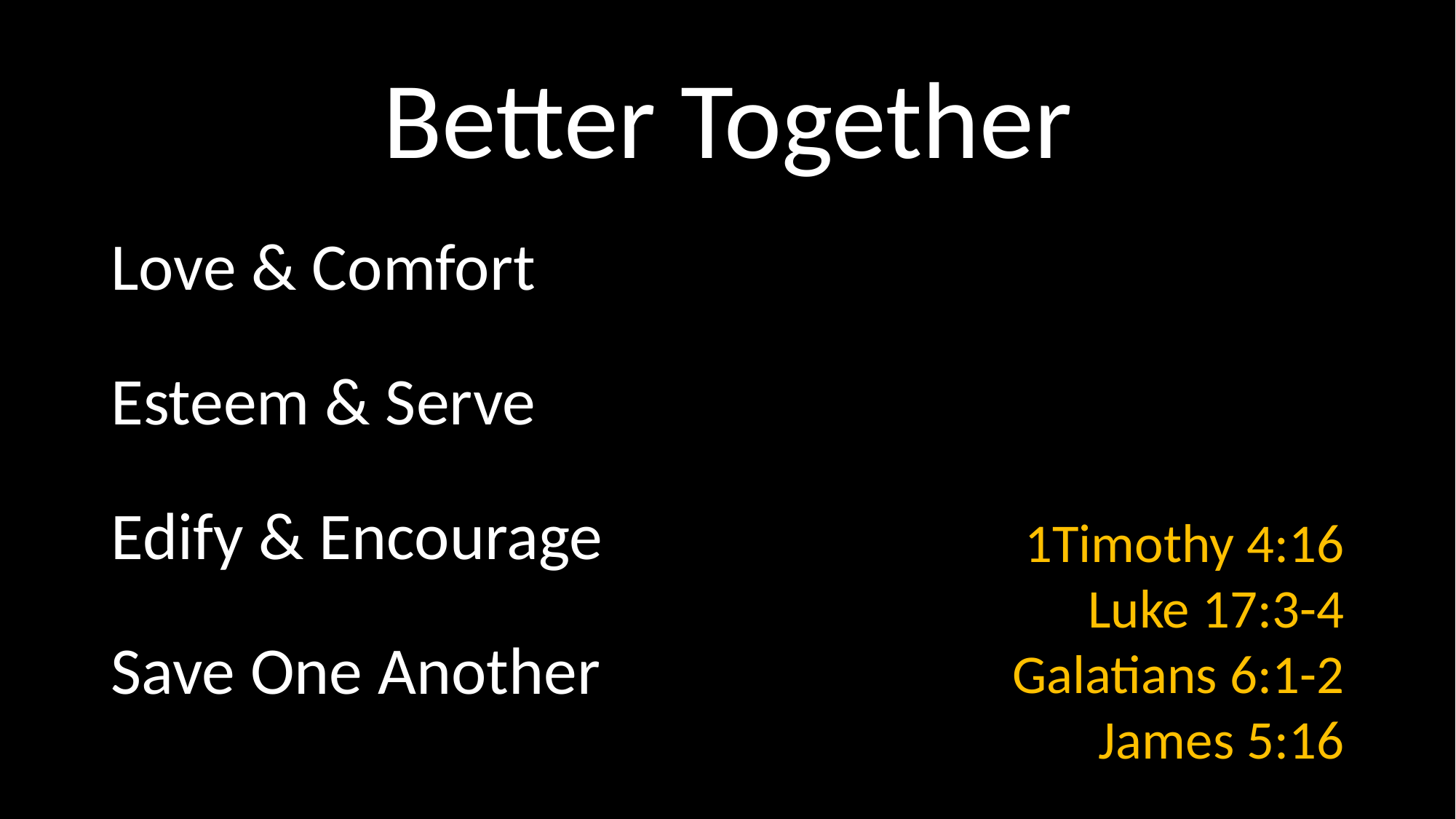

# Better Together
Love & Comfort
Esteem & Serve
Edify & Encourage
Save One Another
1Timothy 4:16
Luke 17:3-4
Galatians 6:1-2
James 5:16